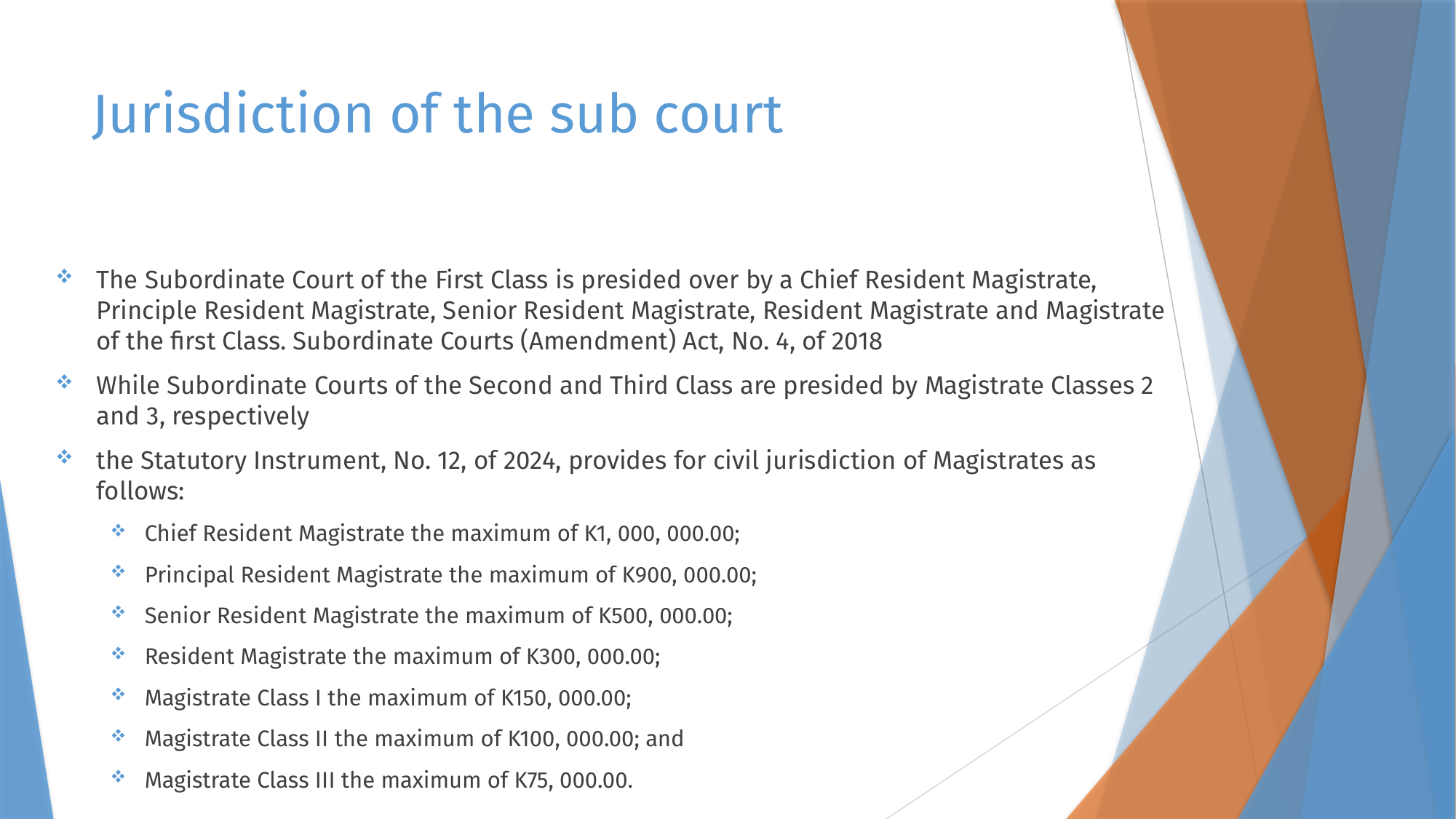

# Jurisdiction of the sub court
The Subordinate Court of the First Class is presided over by a Chief Resident Magistrate, Principle Resident Magistrate, Senior Resident Magistrate, Resident Magistrate and Magistrate of the first Class. Subordinate Courts (Amendment) Act, No. 4, of 2018
While Subordinate Courts of the Second and Third Class are presided by Magistrate Classes 2 and 3, respectively
the Statutory Instrument, No. 12, of 2024, provides for civil jurisdiction of Magistrates as follows:
Chief Resident Magistrate the maximum of K1, 000, 000.00;
Principal Resident Magistrate the maximum of K900, 000.00;
Senior Resident Magistrate the maximum of K500, 000.00;
Resident Magistrate the maximum of K300, 000.00;
Magistrate Class I the maximum of K150, 000.00;
Magistrate Class II the maximum of K100, 000.00; and
Magistrate Class III the maximum of K75, 000.00.